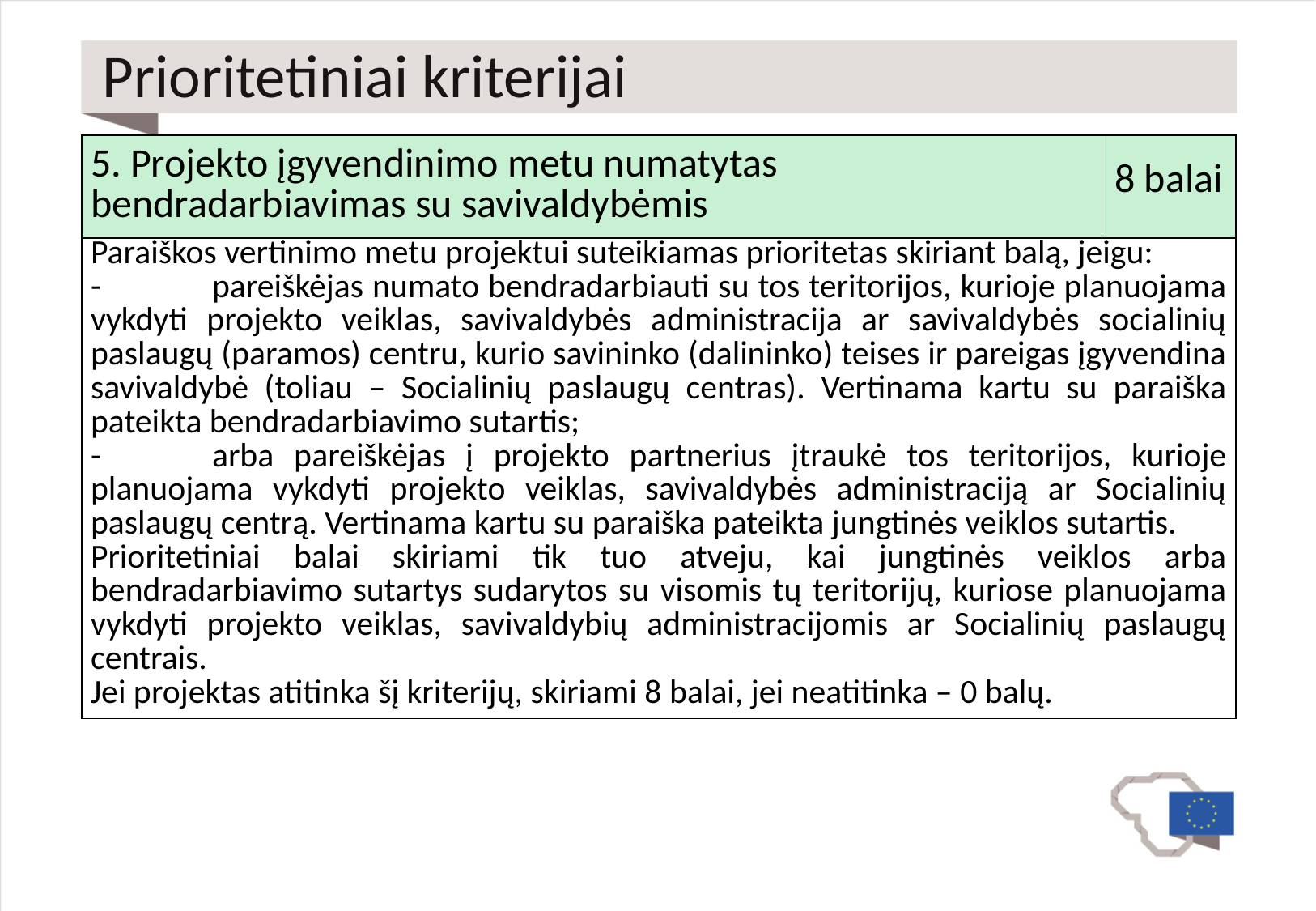

# Prioritetiniai kriterijai

| 5. Projekto įgyvendinimo metu numatytas bendradarbiavimas su savivaldybėmis | 8 balai |
| --- | --- |
| Paraiškos vertinimo metu projektui suteikiamas prioritetas skiriant balą, jeigu: - pareiškėjas numato bendradarbiauti su tos teritorijos, kurioje planuojama vykdyti projekto veiklas, savivaldybės administracija ar savivaldybės socialinių paslaugų (paramos) centru, kurio savininko (dalininko) teises ir pareigas įgyvendina savivaldybė (toliau – Socialinių paslaugų centras). Vertinama kartu su paraiška pateikta bendradarbiavimo sutartis; - arba pareiškėjas į projekto partnerius įtraukė tos teritorijos, kurioje planuojama vykdyti projekto veiklas, savivaldybės administraciją ar Socialinių paslaugų centrą. Vertinama kartu su paraiška pateikta jungtinės veiklos sutartis. Prioritetiniai balai skiriami tik tuo atveju, kai jungtinės veiklos arba bendradarbiavimo sutartys sudarytos su visomis tų teritorijų, kuriose planuojama vykdyti projekto veiklas, savivaldybių administracijomis ar Socialinių paslaugų centrais. Jei projektas atitinka šį kriterijų, skiriami 8 balai, jei neatitinka – 0 balų. |  |